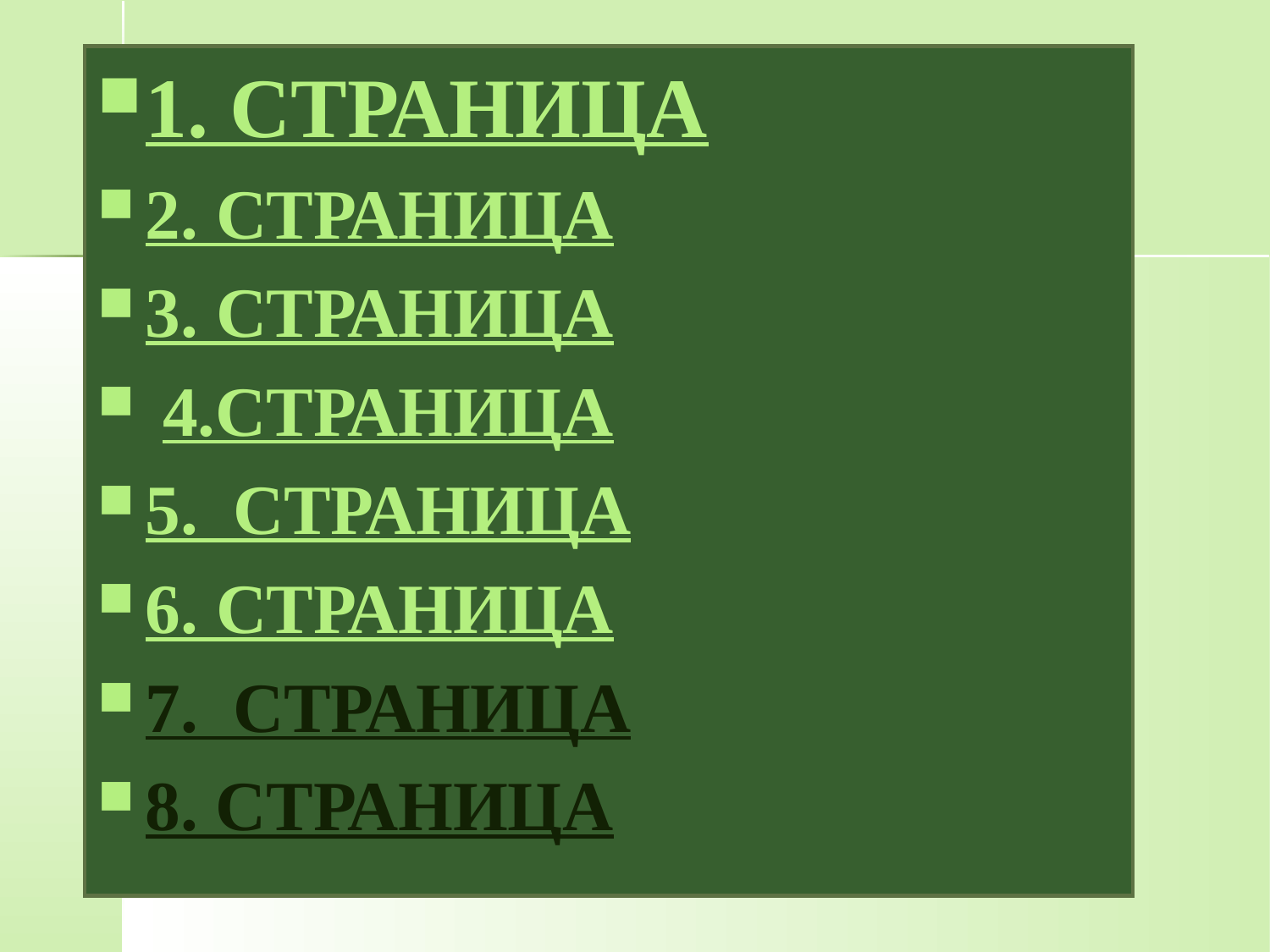

#
1. СТРАНИЦА
2. СТРАНИЦА
3. СТРАНИЦА
 4.СТРАНИЦА
5.  СТРАНИЦА
6. СТРАНИЦА
7.  СТРАНИЦА
8. СТРАНИЦА